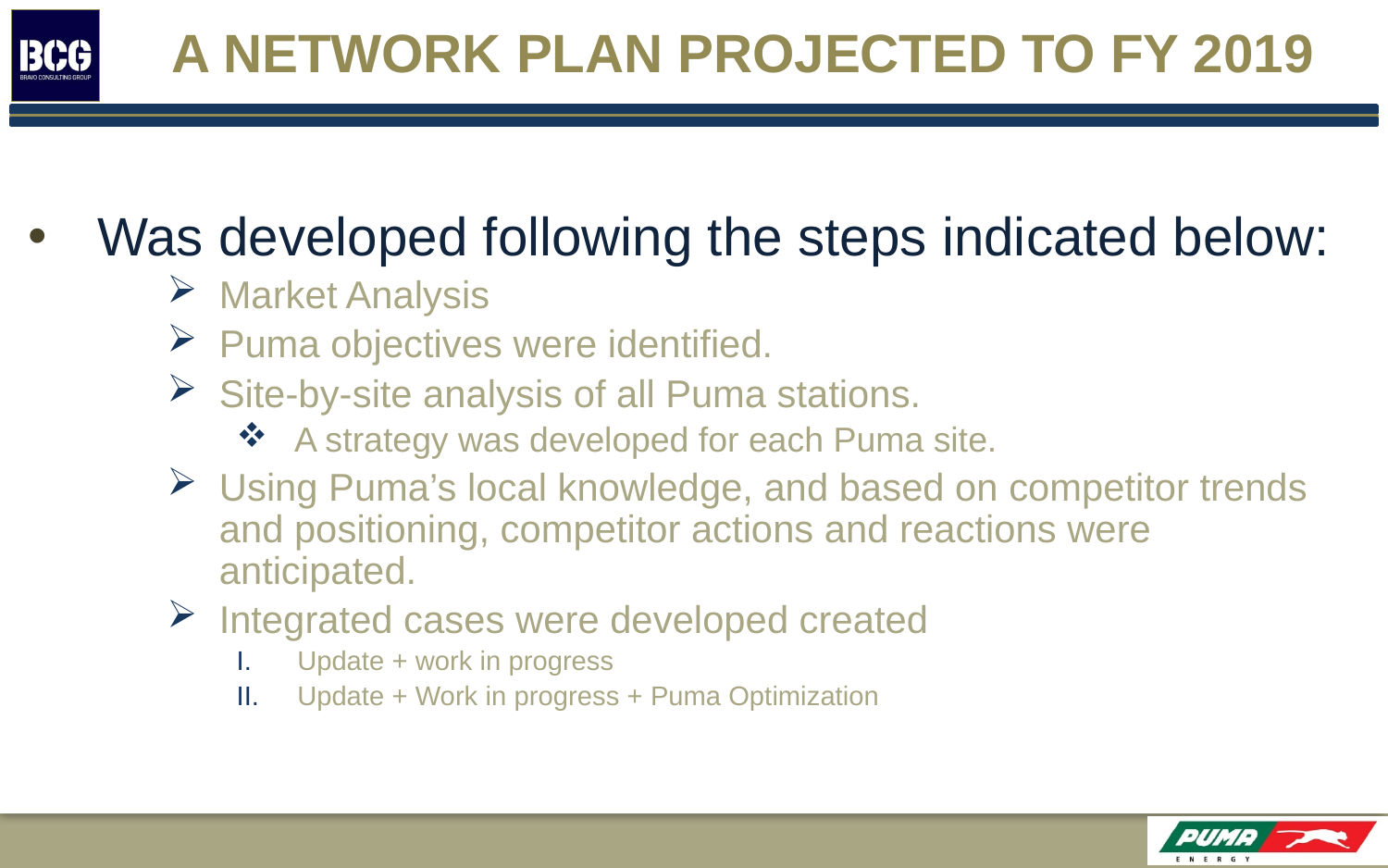

# A Network plan projected to FY 2019
Was developed following the steps indicated below:
Market Analysis
Puma objectives were identified.
Site-by-site analysis of all Puma stations.
A strategy was developed for each Puma site.
Using Puma’s local knowledge, and based on competitor trends and positioning, competitor actions and reactions were anticipated.
Integrated cases were developed created
Update + work in progress
Update + Work in progress + Puma Optimization